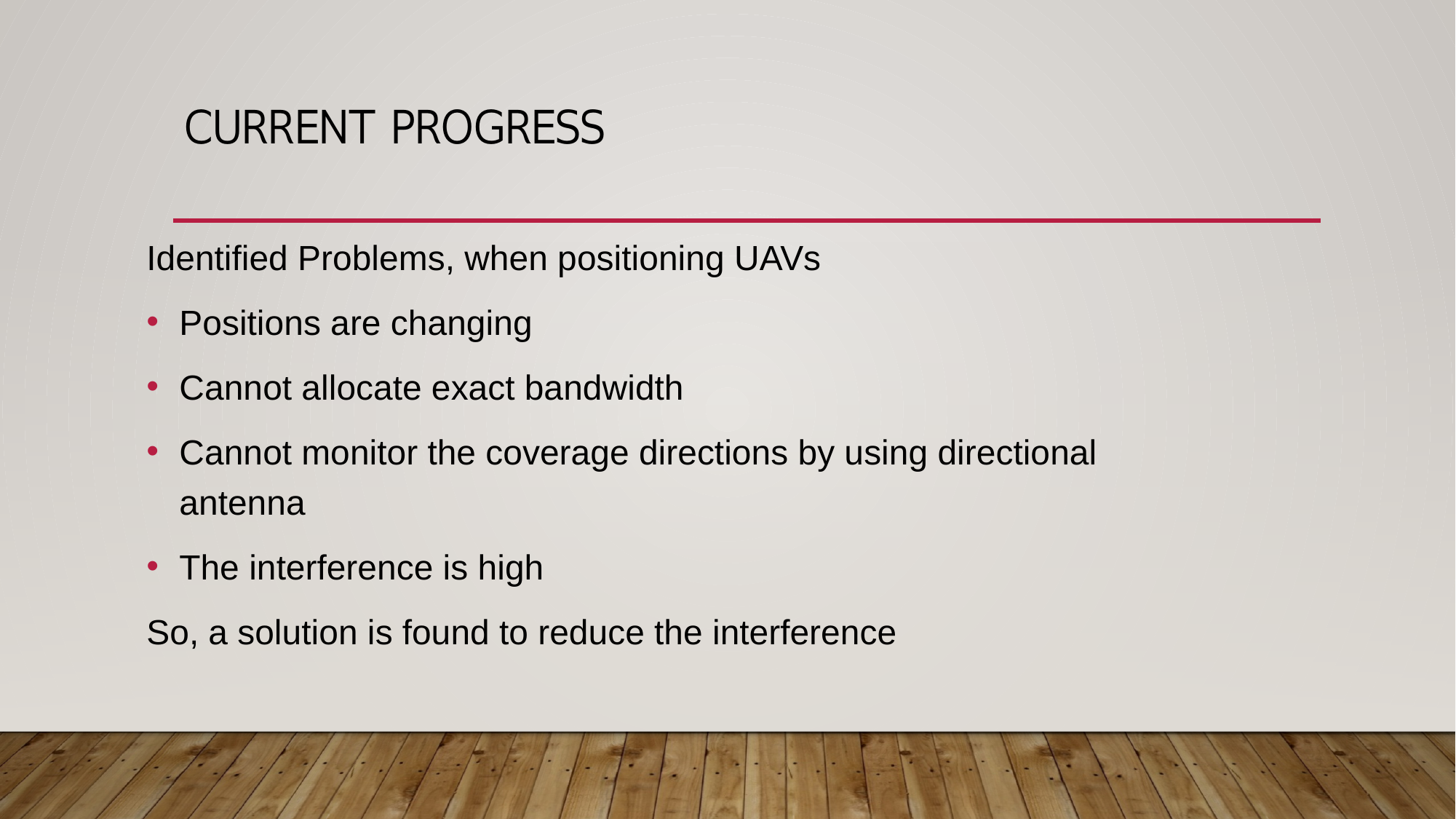

# Current Progress
Identified Problems, when positioning UAVs
Positions are changing
Cannot allocate exact bandwidth
Cannot monitor the coverage directions by using directional antenna
The interference is high
So, a solution is found to reduce the interference